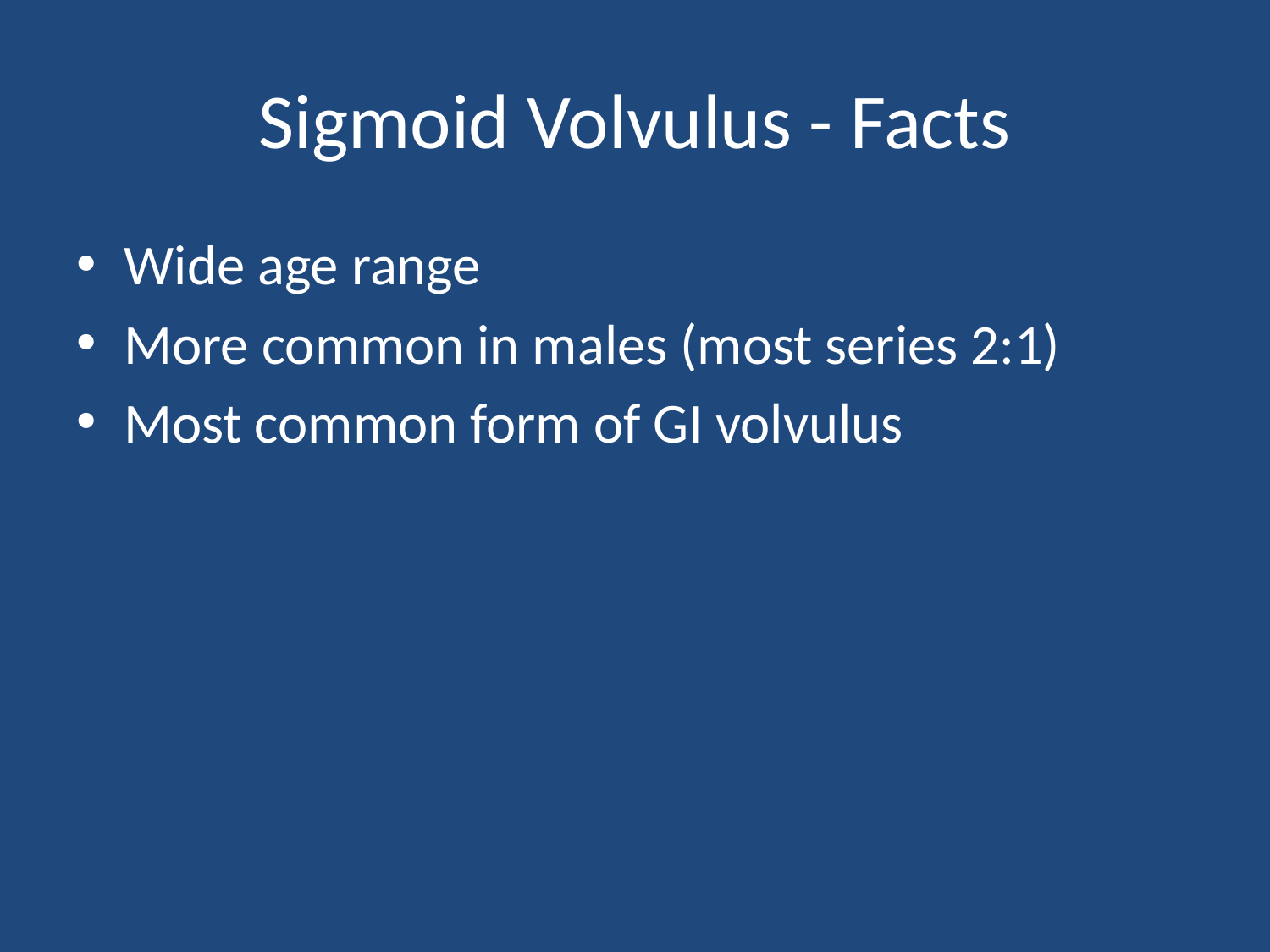

# Sigmoid Volvulus - Facts
Wide age range
More common in males (most series 2:1)
Most common form of GI volvulus